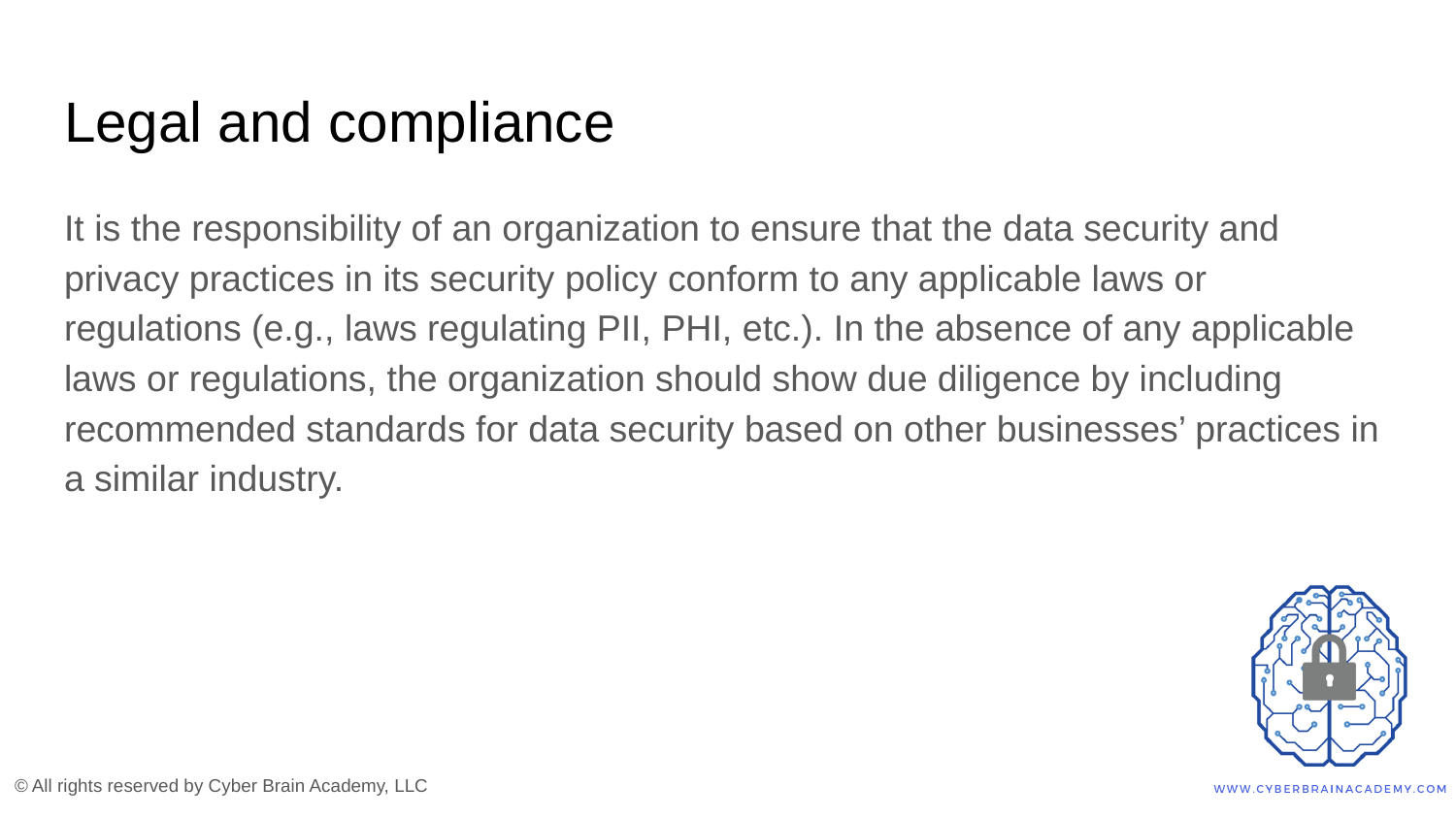

# Legal and compliance

It is the responsibility of an organization to ensure that the data security and privacy practices in its security policy conform to any applicable laws or regulations (e.g., laws regulating PII, PHI, etc.). In the absence of any applicable laws or regulations, the organization should show due diligence by including recommended standards for data security based on other businesses’ practices in a similar industry.